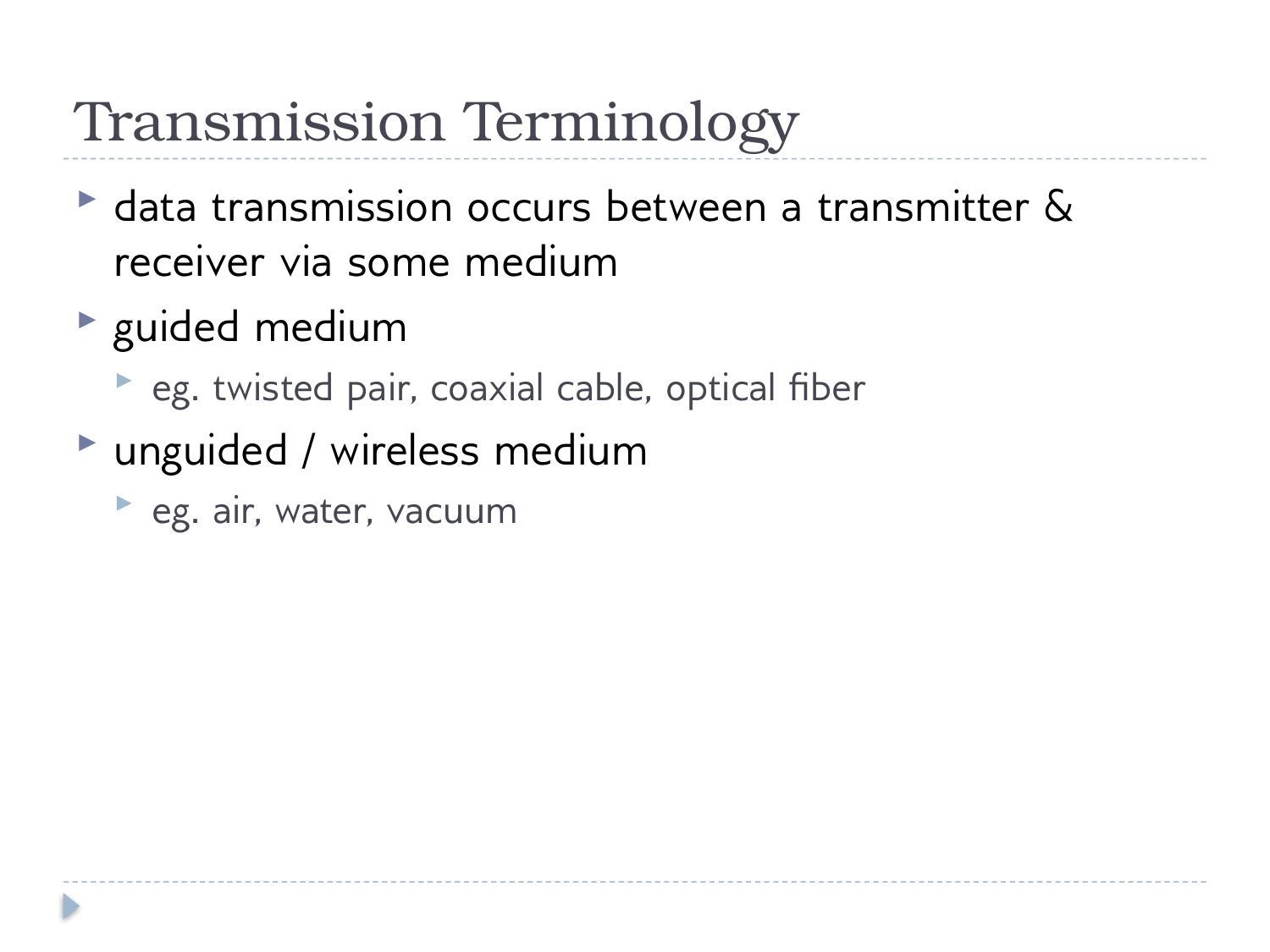

# Transmission Terminology
data transmission occurs between a transmitter & receiver via some medium
guided medium
eg. twisted pair, coaxial cable, optical fiber
unguided / wireless medium
eg. air, water, vacuum